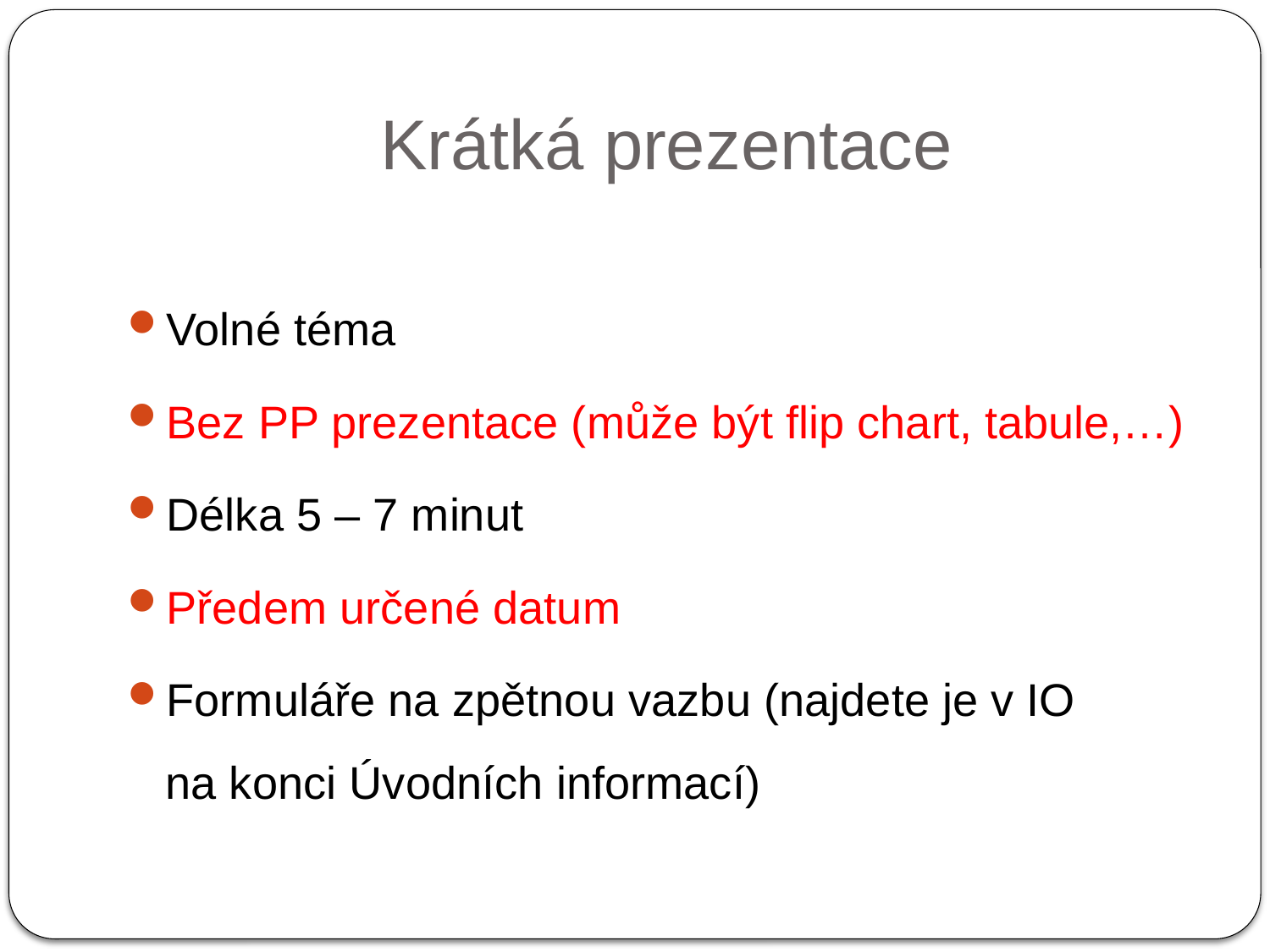

# Krátká prezentace
Volné téma
Bez PP prezentace (může být flip chart, tabule,…)
Délka 5 – 7 minut
Předem určené datum
Formuláře na zpětnou vazbu (najdete je v IO      na konci Úvodních informací)